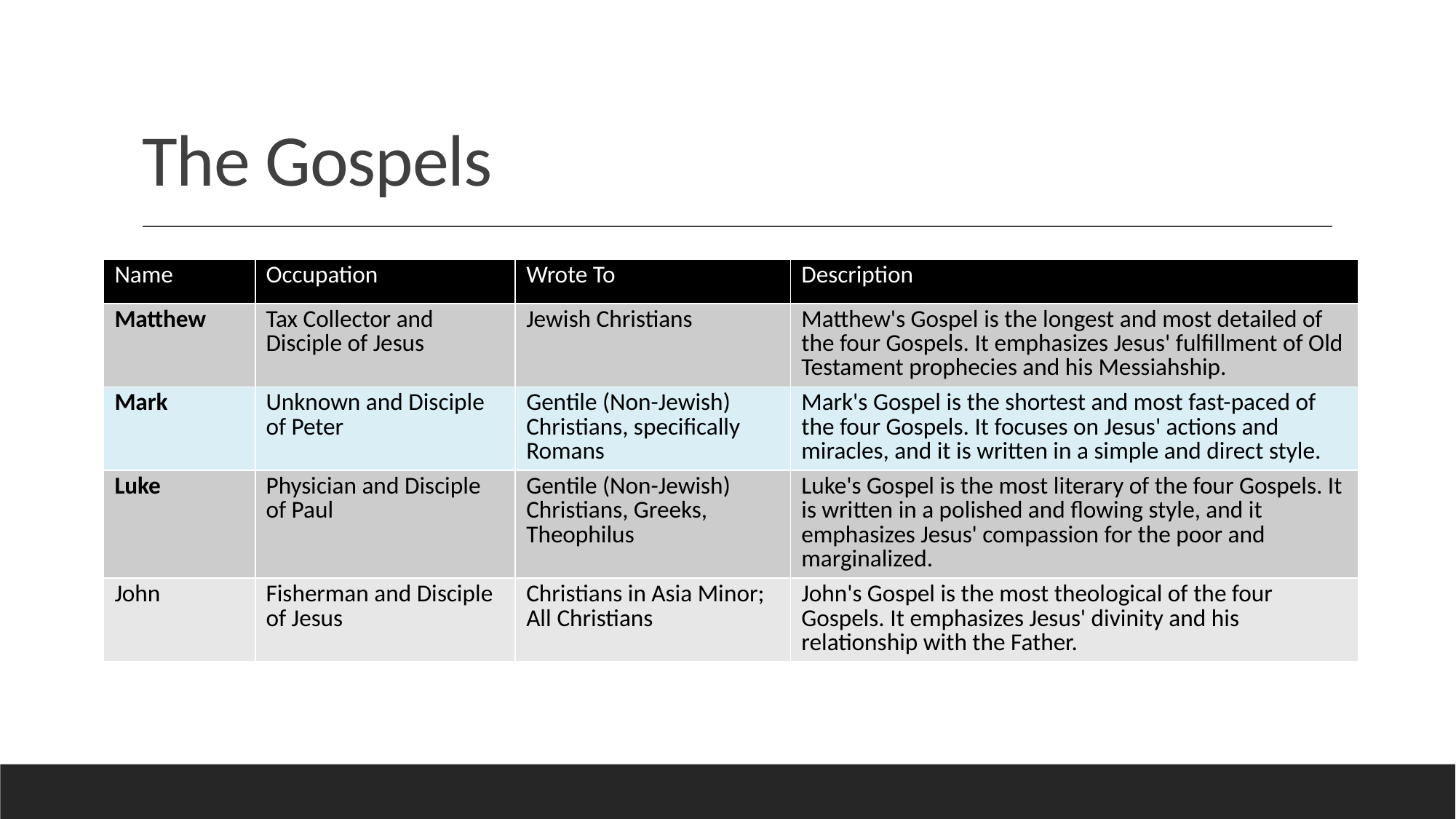

# The Gospels
| Name | Occupation | Wrote To | Description |
| --- | --- | --- | --- |
| Matthew | Tax Collector and Disciple of Jesus | Jewish Christians | Matthew's Gospel is the longest and most detailed of the four Gospels. It emphasizes Jesus' fulfillment of Old Testament prophecies and his Messiahship. |
| Mark | Unknown and Disciple of Peter | Gentile (Non-Jewish) Christians, specifically Romans | Mark's Gospel is the shortest and most fast-paced of the four Gospels. It focuses on Jesus' actions and miracles, and it is written in a simple and direct style. |
| Luke | Physician and Disciple of Paul | Gentile (Non-Jewish) Christians, Greeks, Theophilus | Luke's Gospel is the most literary of the four Gospels. It is written in a polished and flowing style, and it emphasizes Jesus' compassion for the poor and marginalized. |
| John | Fisherman and Disciple of Jesus | Christians in Asia Minor; All Christians | John's Gospel is the most theological of the four Gospels. It emphasizes Jesus' divinity and his relationship with the Father. |